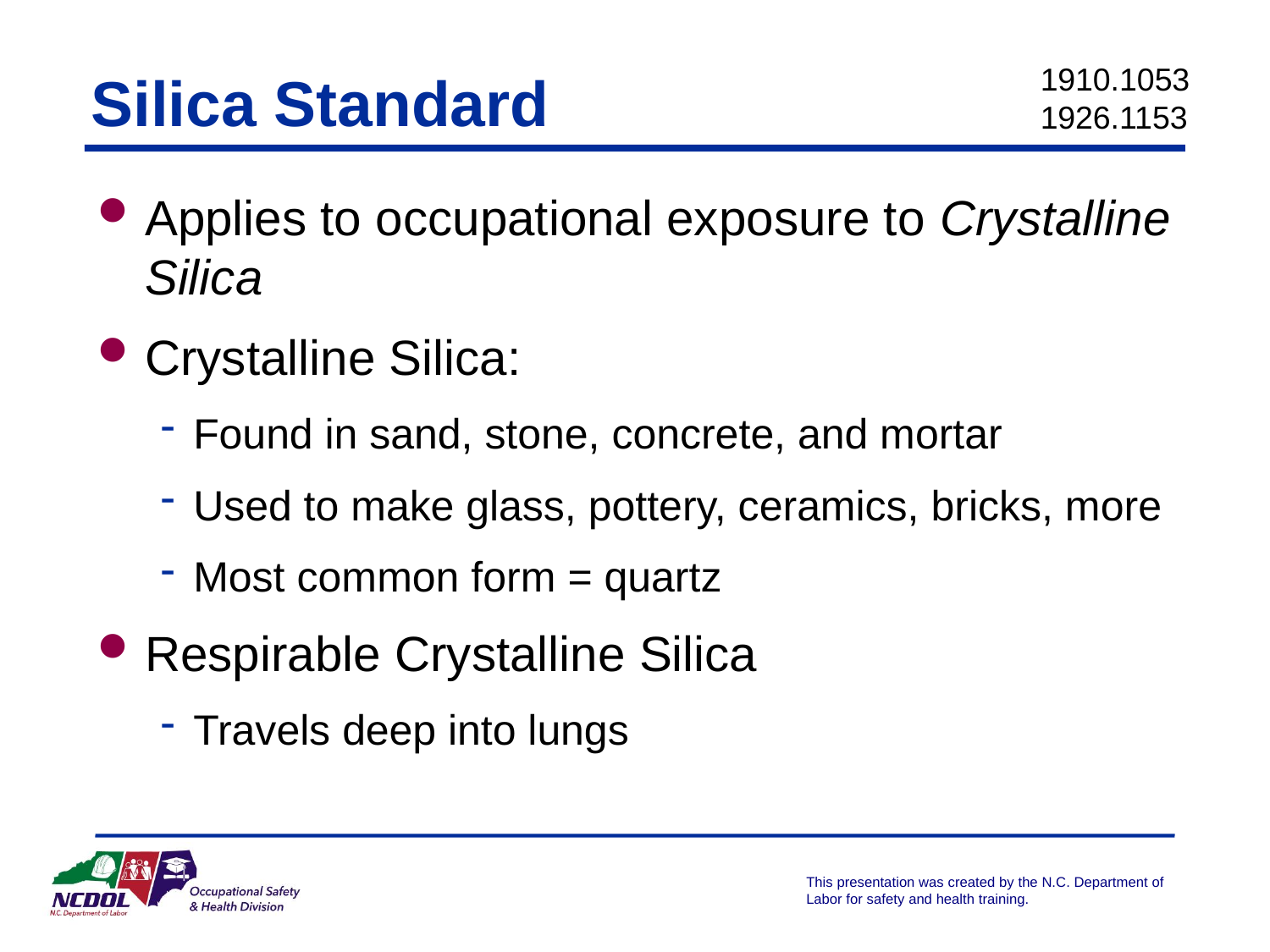

1910.1053
1926.1153
# Silica Standard
Applies to occupational exposure to Crystalline Silica
Crystalline Silica:
Found in sand, stone, concrete, and mortar
Used to make glass, pottery, ceramics, bricks, more
Most common form = quartz
Respirable Crystalline Silica
Travels deep into lungs